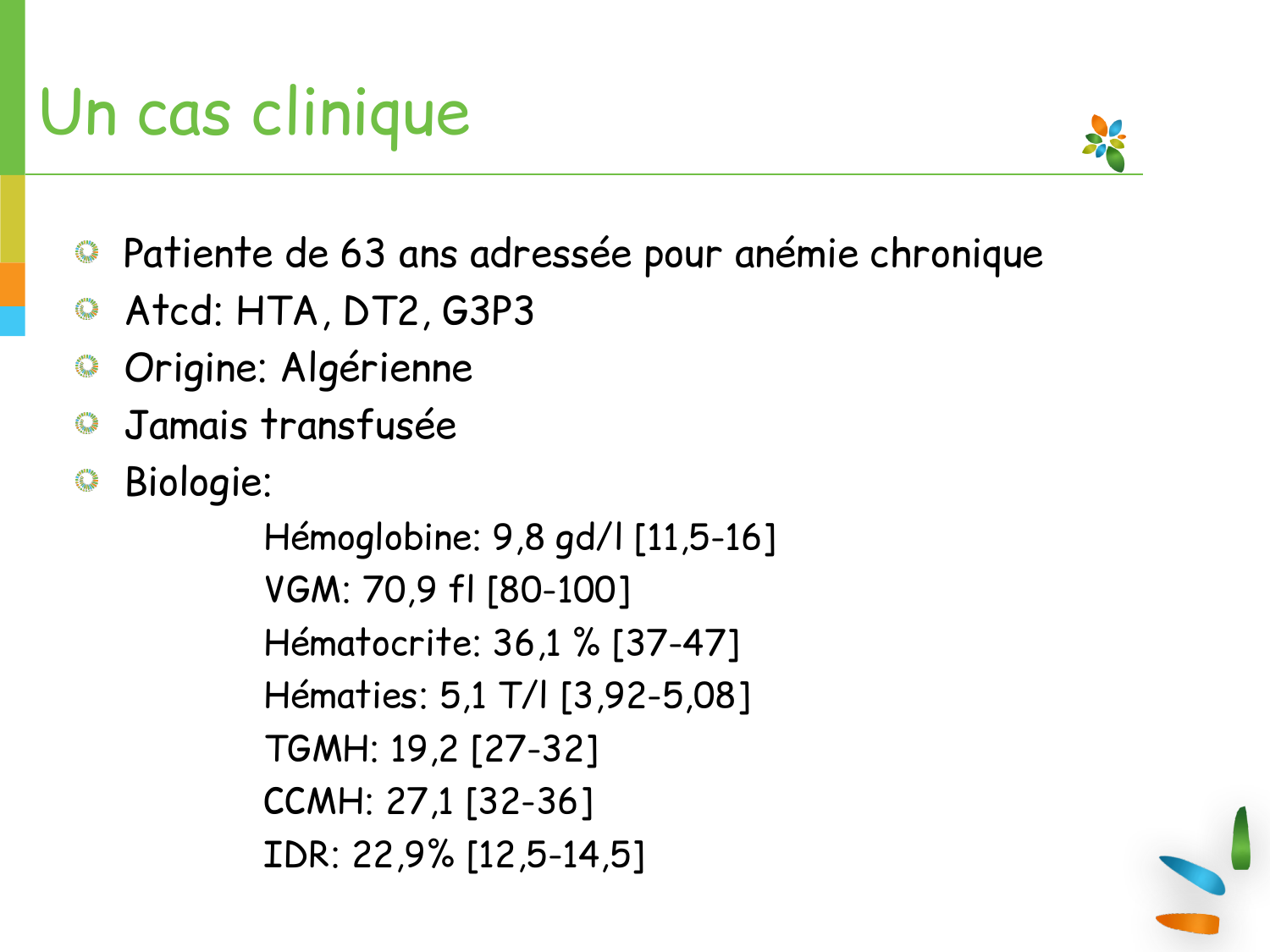

# Un cas clinique
Patiente de 63 ans adressée pour anémie chronique
Atcd: HTA, DT2, G3P3
Origine: Algérienne
Jamais transfusée
Biologie:
Hémoglobine: 9,8 gd/l [11,5-16]
VGM: 70,9 fl [80-100]
Hématocrite: 36,1 % [37-47]
Hématies: 5,1 T/l [3,92-5,08]
TGMH: 19,2 [27-32]
CCMH: 27,1 [32-36]
IDR: 22,9% [12,5-14,5]